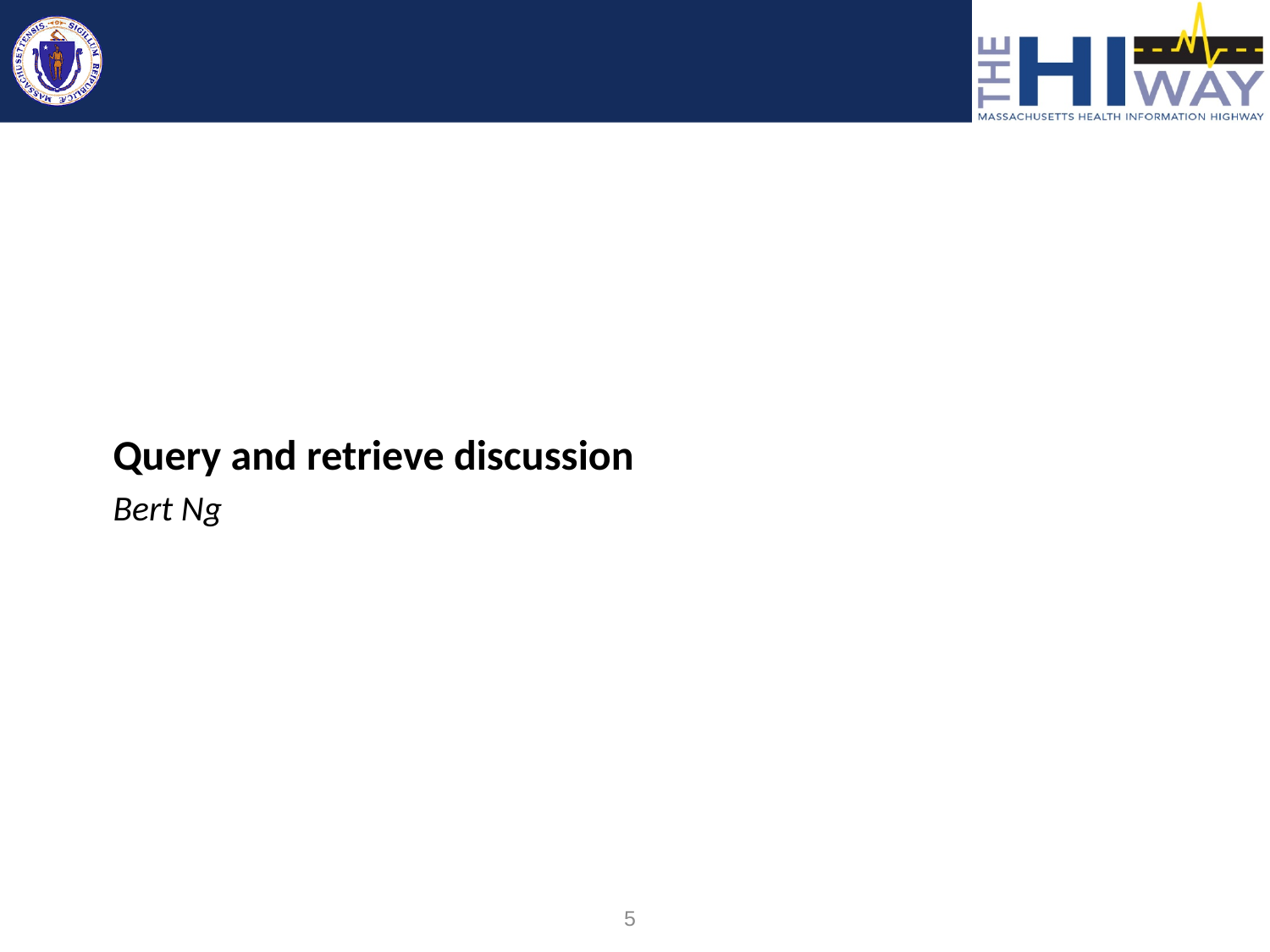

Query and retrieve discussion
Bert Ng

5